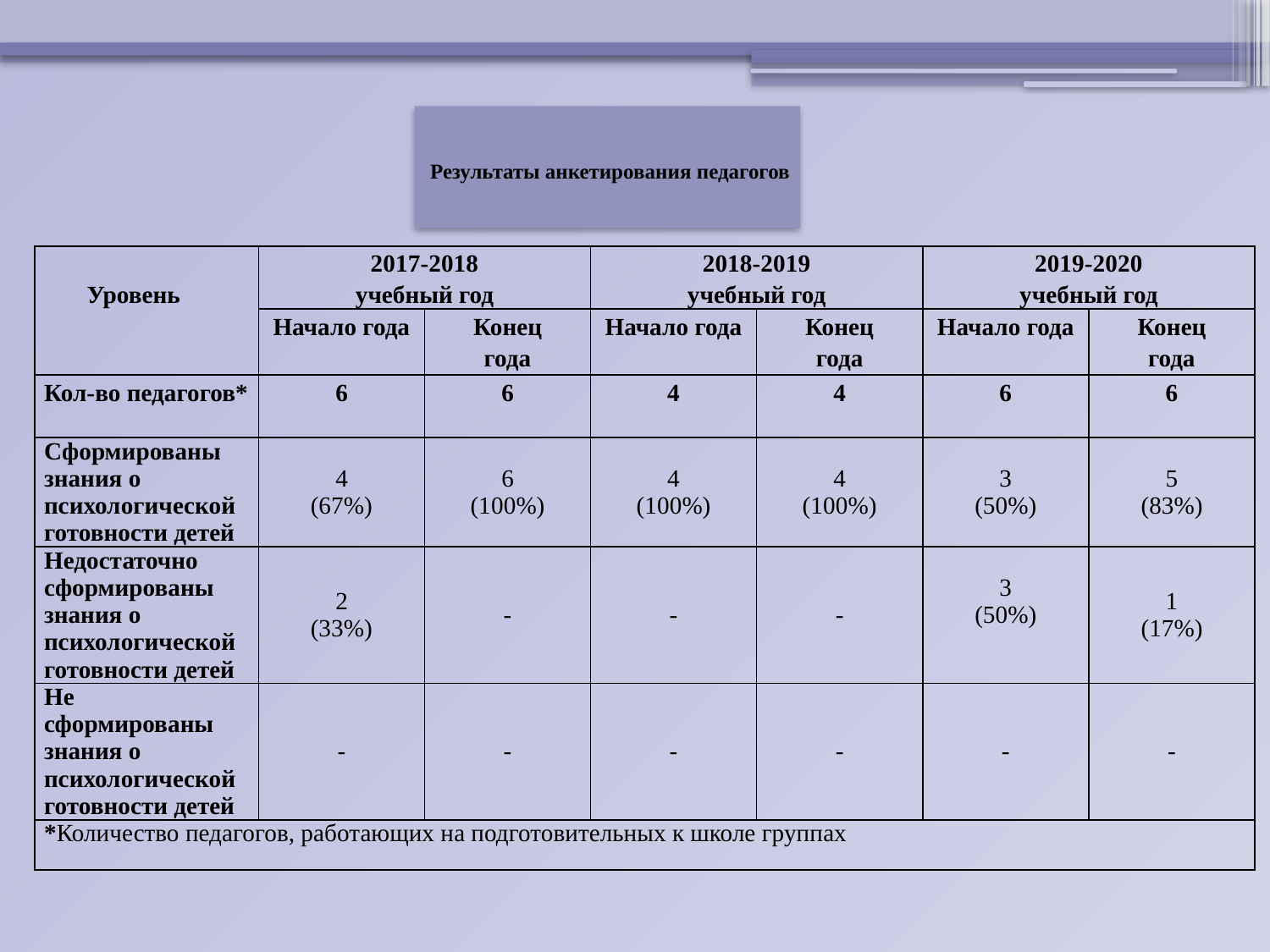

Результаты анкетирования педагогов
| Уровень | 2017-2018 учебный год |  | 2018-2019 учебный год |  | 2019-2020 учебный год |  |
| --- | --- | --- | --- | --- | --- | --- |
|  | Начало года | Конец года | Начало года | Конец года | Начало года | Конец года |
| Кол-во педагогов\* | 6 | 6 | 4 | 4 | 6 | 6 |
| Сформированы знания о психологической готовности детей | 4 (67%) | 6 (100%) | 4 (100%) | 4 (100%) | 3 (50%) | 5 (83%) |
| Недостаточно сформированы знания о психологической готовности детей | 2 (33%) | - | - | - | 3 (50%) | 1 (17%) |
| Не сформированы знания о психологической готовности детей | - | - | - | - | - | - |
| \*Количество педагогов, работающих на подготовительных к школе группах |  |  |  |  |  |  |